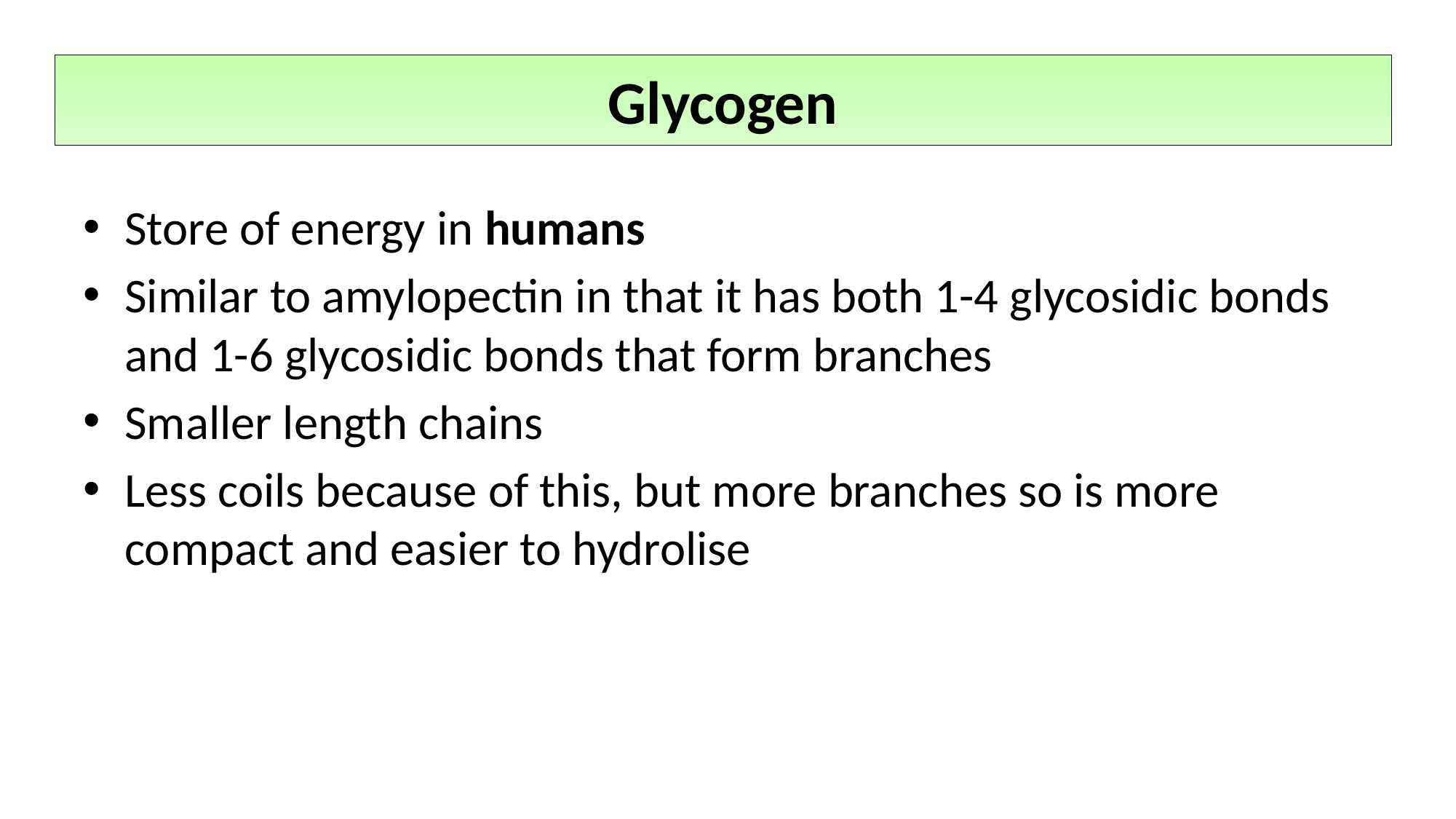

Glycogen
Store of energy in humans
Similar to amylopectin in that it has both 1-4 glycosidic bonds and 1-6 glycosidic bonds that form branches
Smaller length chains
Less coils because of this, but more branches so is more compact and easier to hydrolise